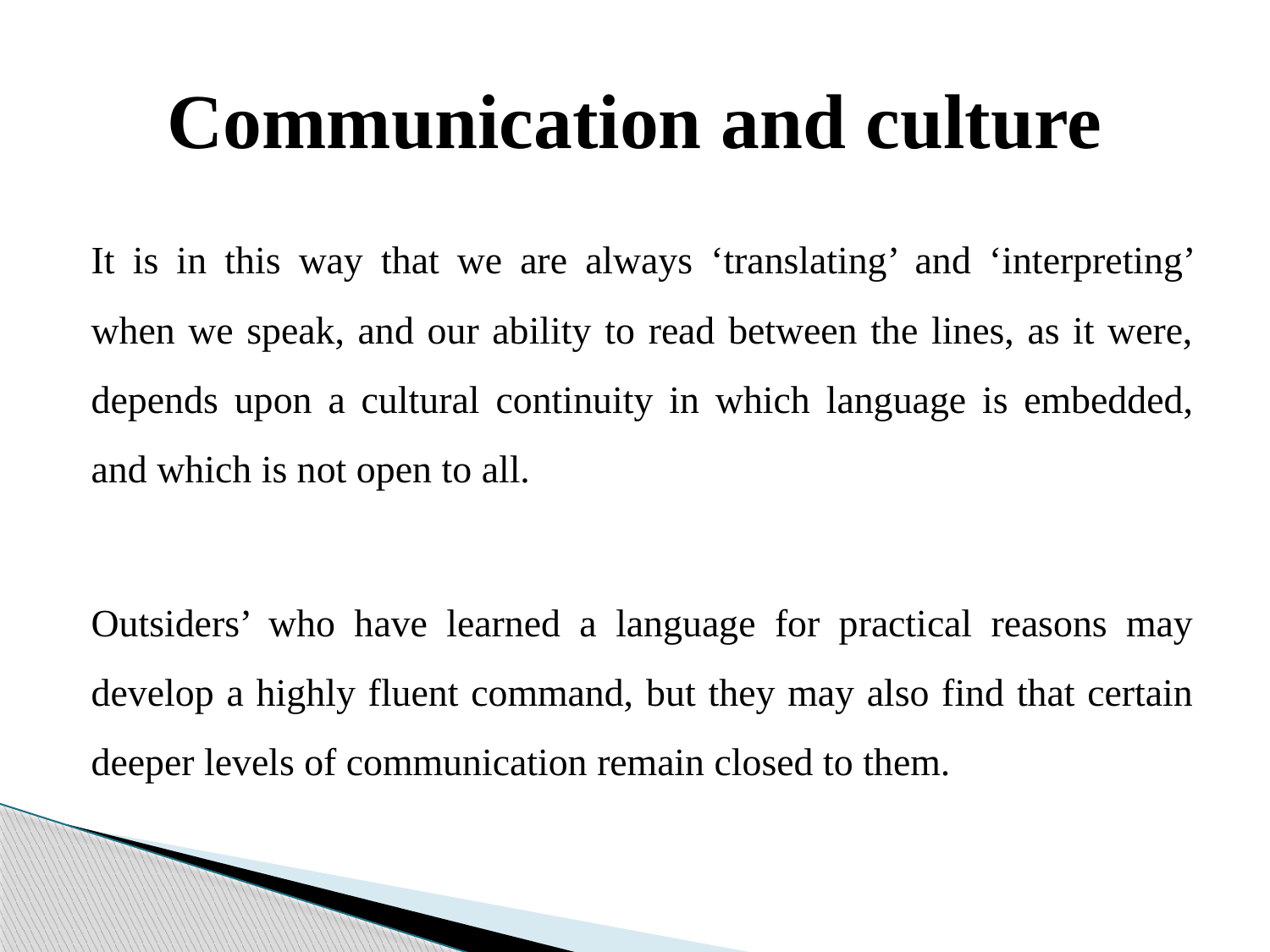

# Communication and culture
It is in this way that we are always ‘translating’ and ‘interpreting’ when we speak, and our ability to read between the lines, as it were, depends upon a cultural continuity in which language is embedded, and which is not open to all.

Outsiders’ who have learned a language for practical reasons may develop a highly fluent command, but they may also find that certain deeper levels of communication remain closed to them.